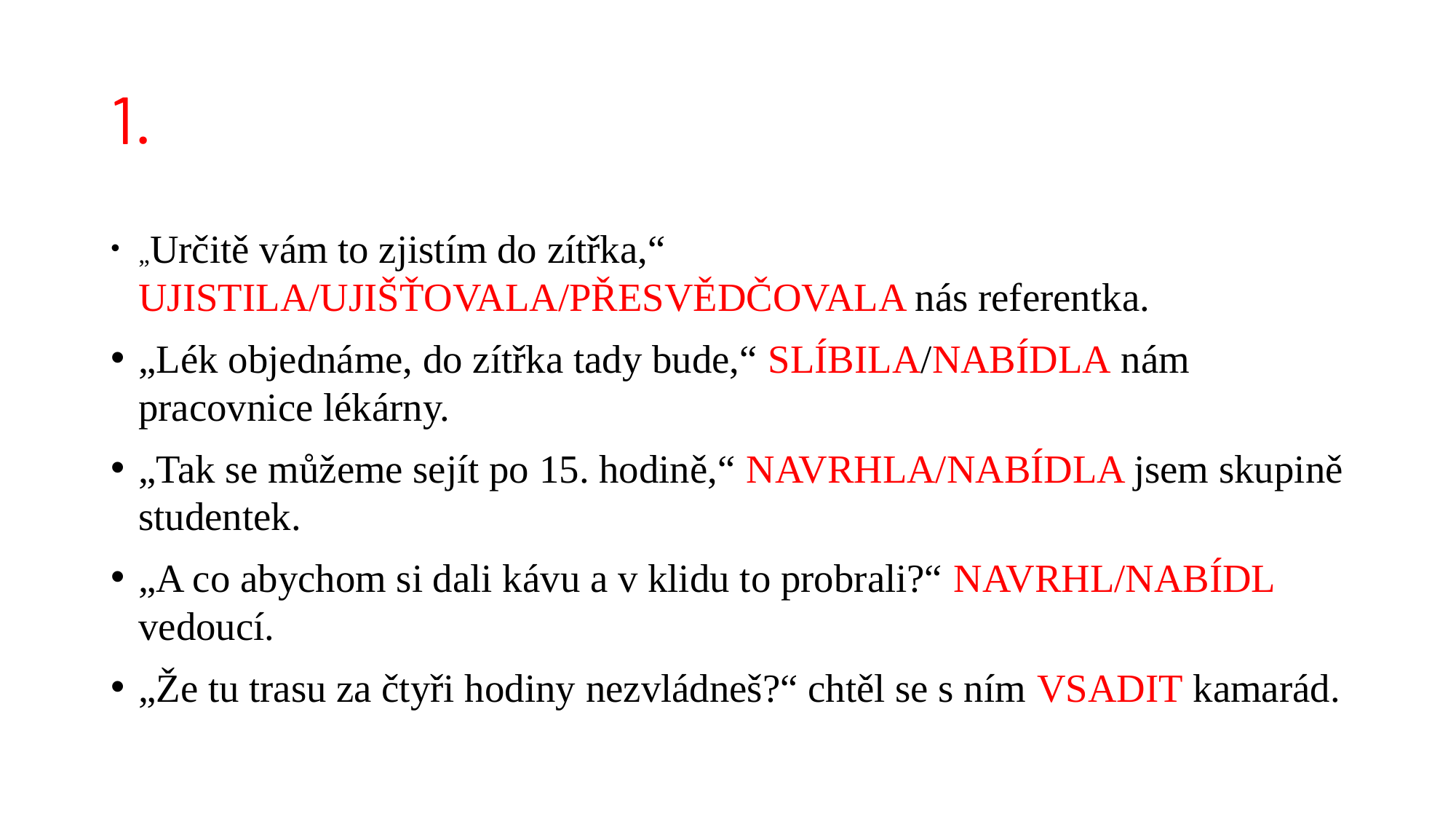

# 1.
„Určitě vám to zjistím do zítřka,“ UJISTILA/UJIŠŤOVALA/PŘESVĚDČOVALA nás referentka.
„Lék objednáme, do zítřka tady bude,“ SLÍBILA/NABÍDLA nám pracovnice lékárny.
„Tak se můžeme sejít po 15. hodině,“ NAVRHLA/NABÍDLA jsem skupině studentek.
„A co abychom si dali kávu a v klidu to probrali?“ NAVRHL/NABÍDL vedoucí.
„Že tu trasu za čtyři hodiny nezvládneš?“ chtěl se s ním VSADIT kamarád.